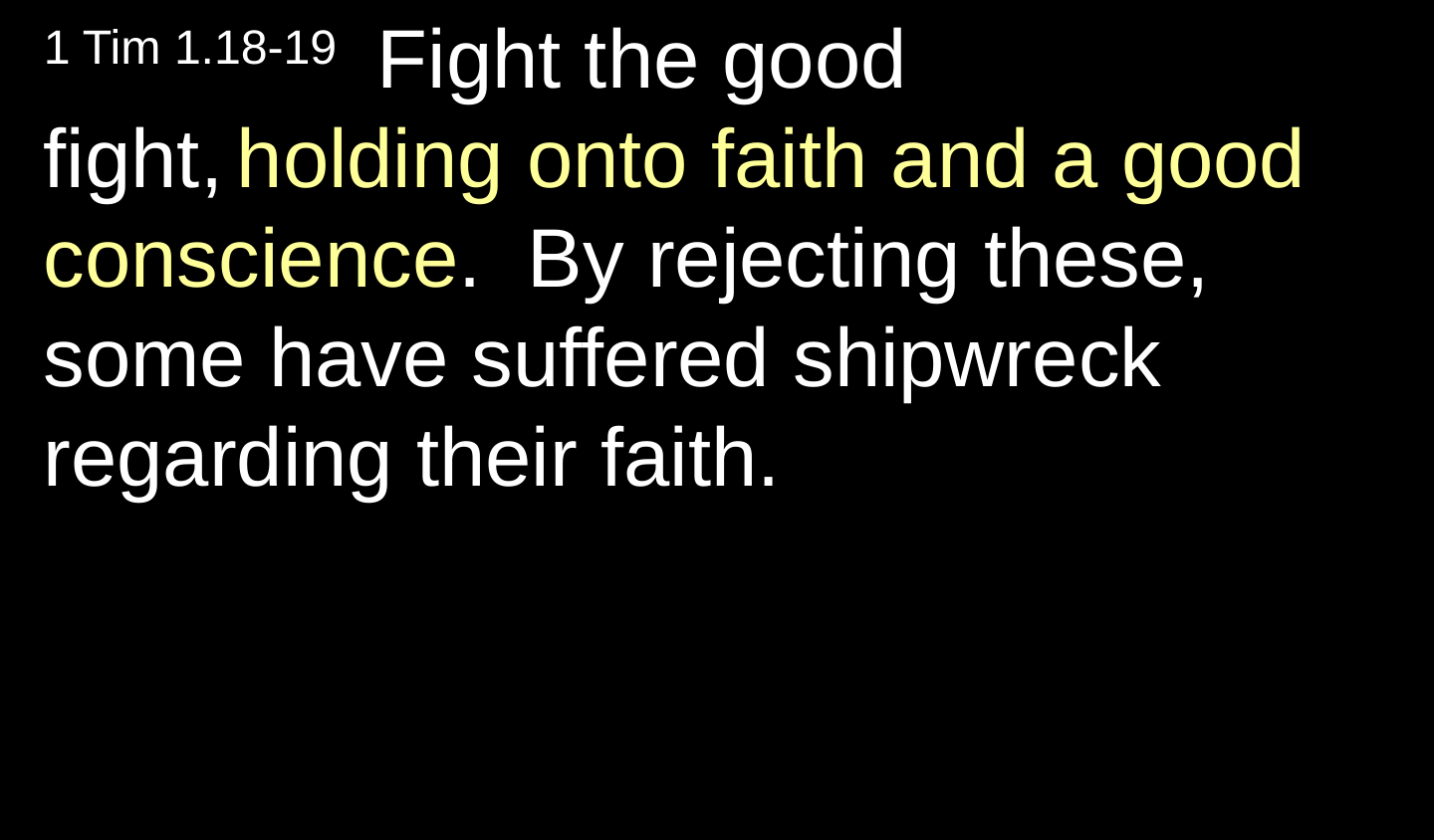

1 Tim 1.18-19   Fight the good fight, holding onto faith and a good conscience.  By rejecting these, some have suffered shipwreck regarding their faith.